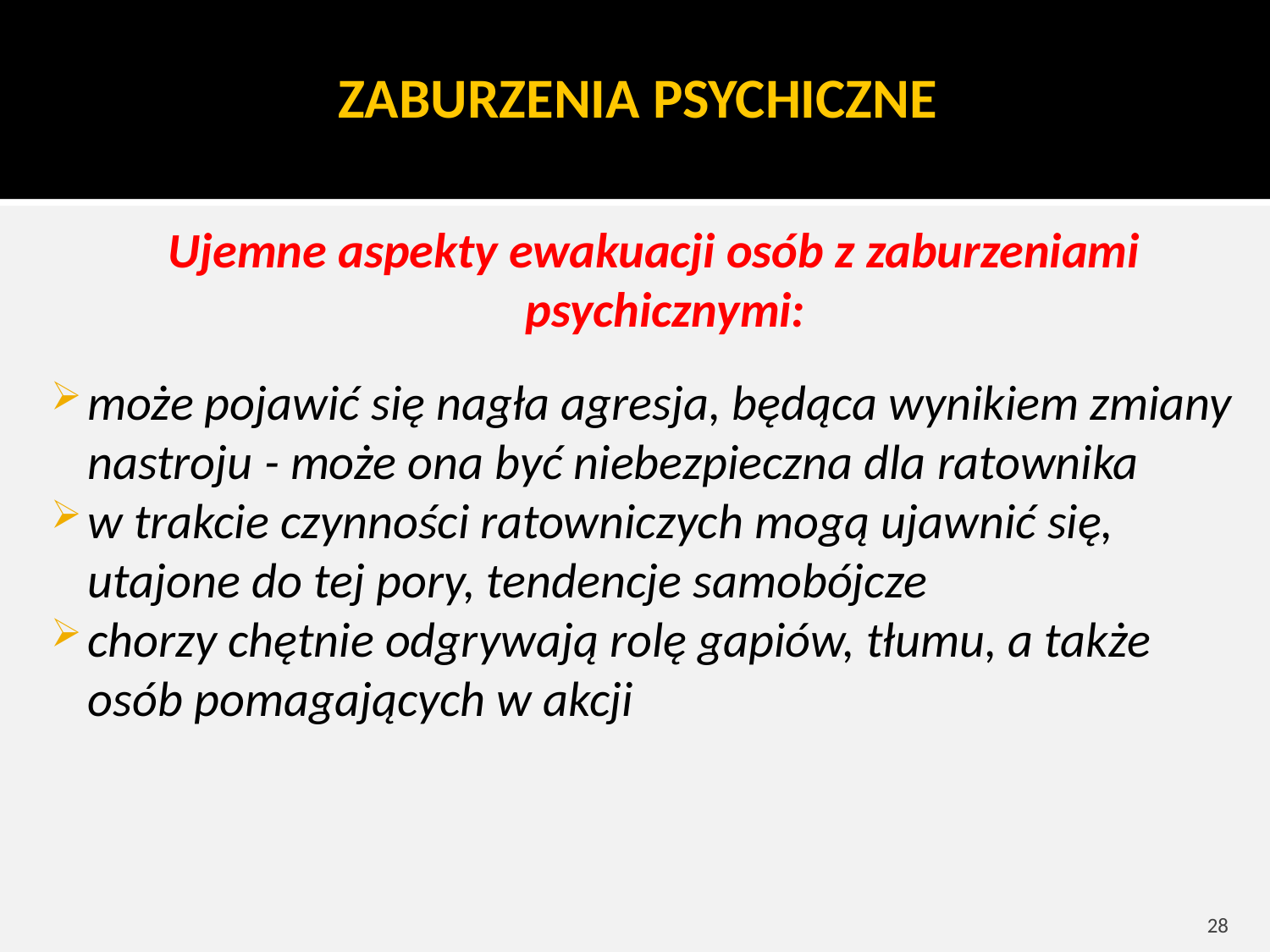

ZABURZENIA PSYCHICZNE
Ujemne aspekty ewakuacji osób z zaburzeniami psychicznymi:

może pojawić się nagła agresja, będąca wynikiem zmiany nastroju - może ona być niebezpieczna dla ratownika
w trakcie czynności ratowniczych mogą ujawnić się, utajone do tej pory, tendencje samobójcze
chorzy chętnie odgrywają rolę gapiów, tłumu, a także osób pomagających w akcji
28